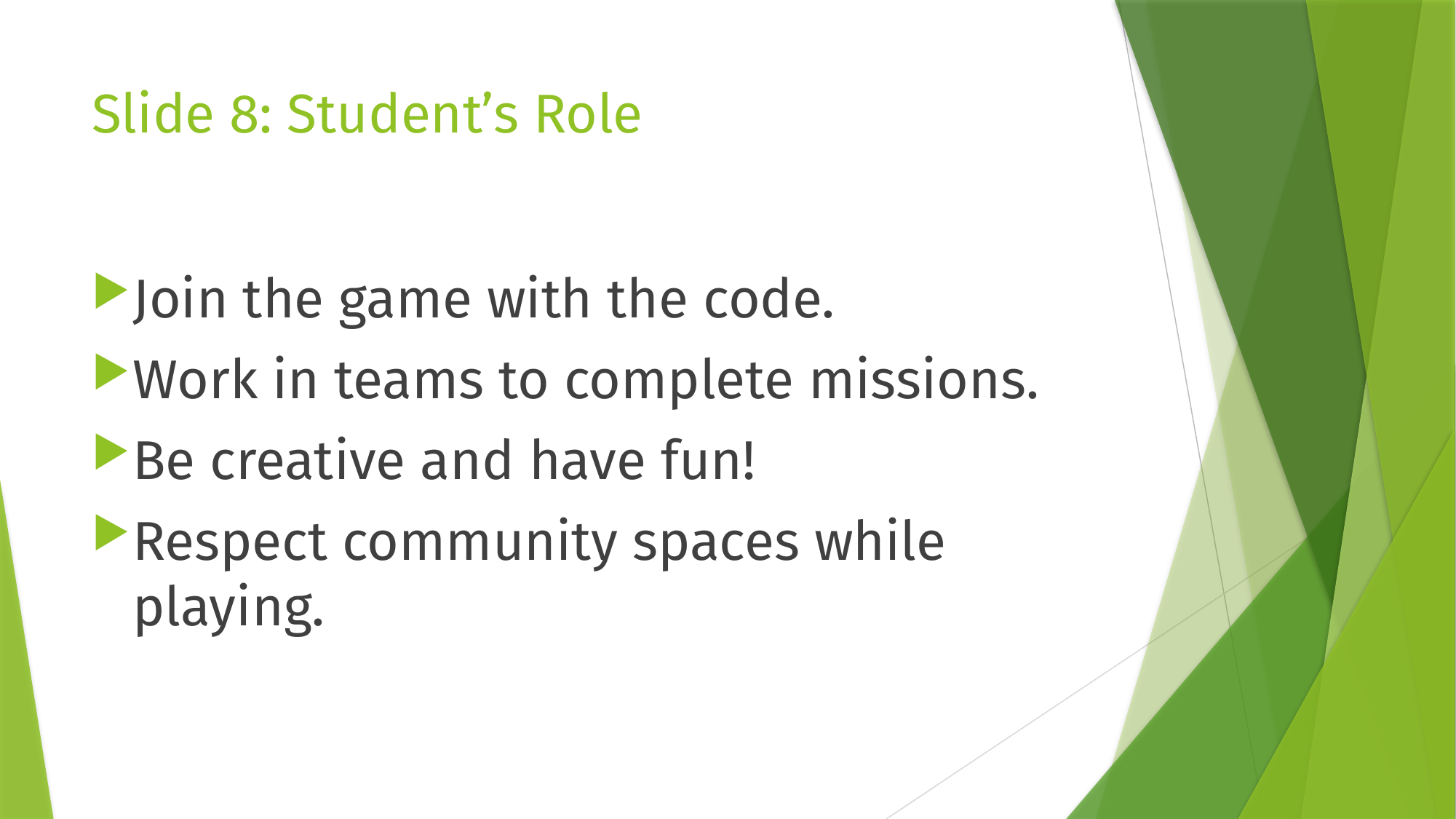

# Slide 8: Student’s Role
Join the game with the code.
Work in teams to complete missions.
Be creative and have fun!
Respect community spaces while playing.